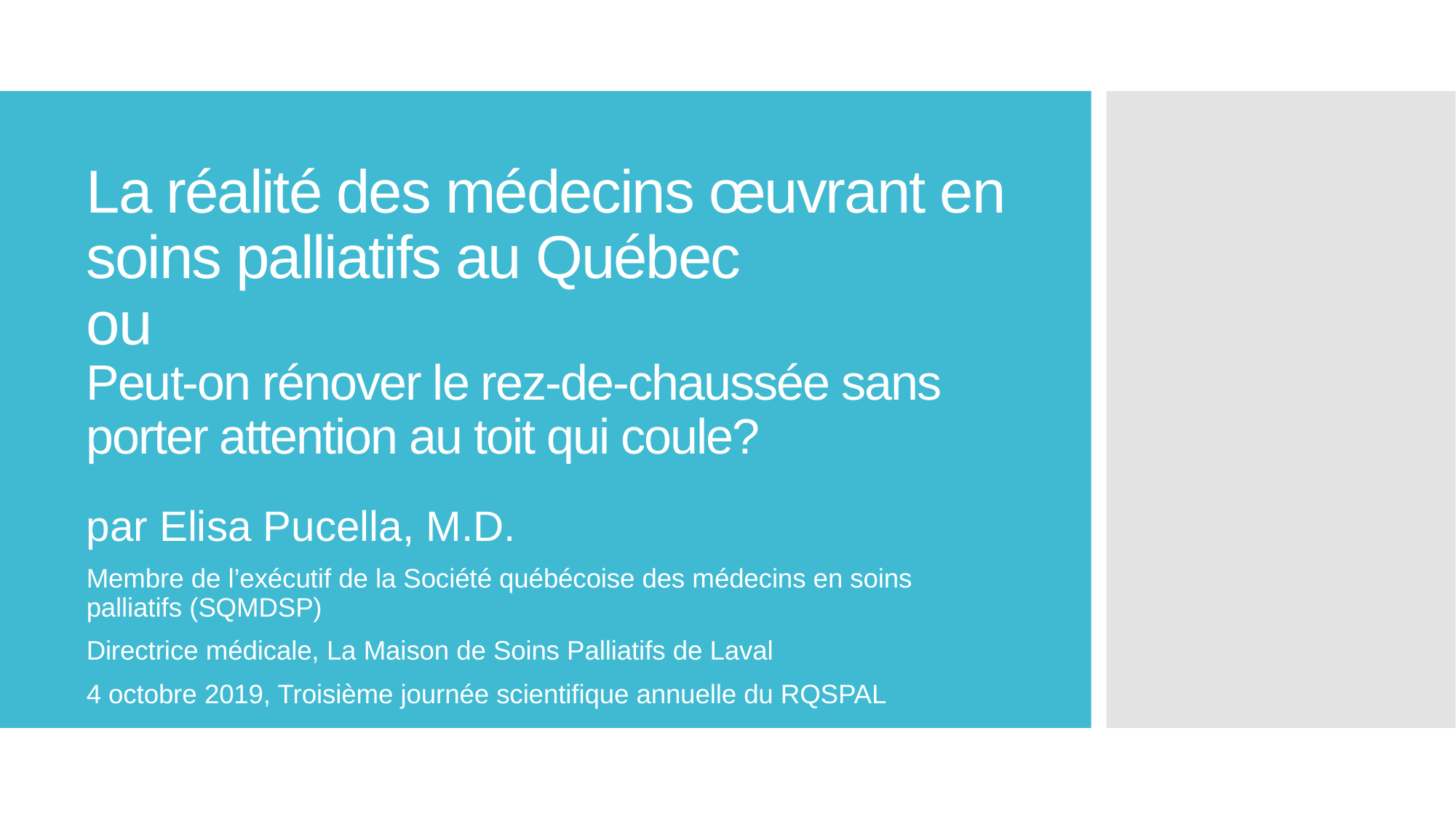

# La réalité des médecins œuvrant en soins palliatifs au Québec ou Peut-on rénover le rez-de-chaussée sans porter attention au toit qui coule?
par Elisa Pucella, M.D.
Membre de l’exécutif de la Société québécoise des médecins en soins palliatifs (SQMDSP)
Directrice médicale, La Maison de Soins Palliatifs de Laval
4 octobre 2019, Troisième journée scientifique annuelle du RQSPAL